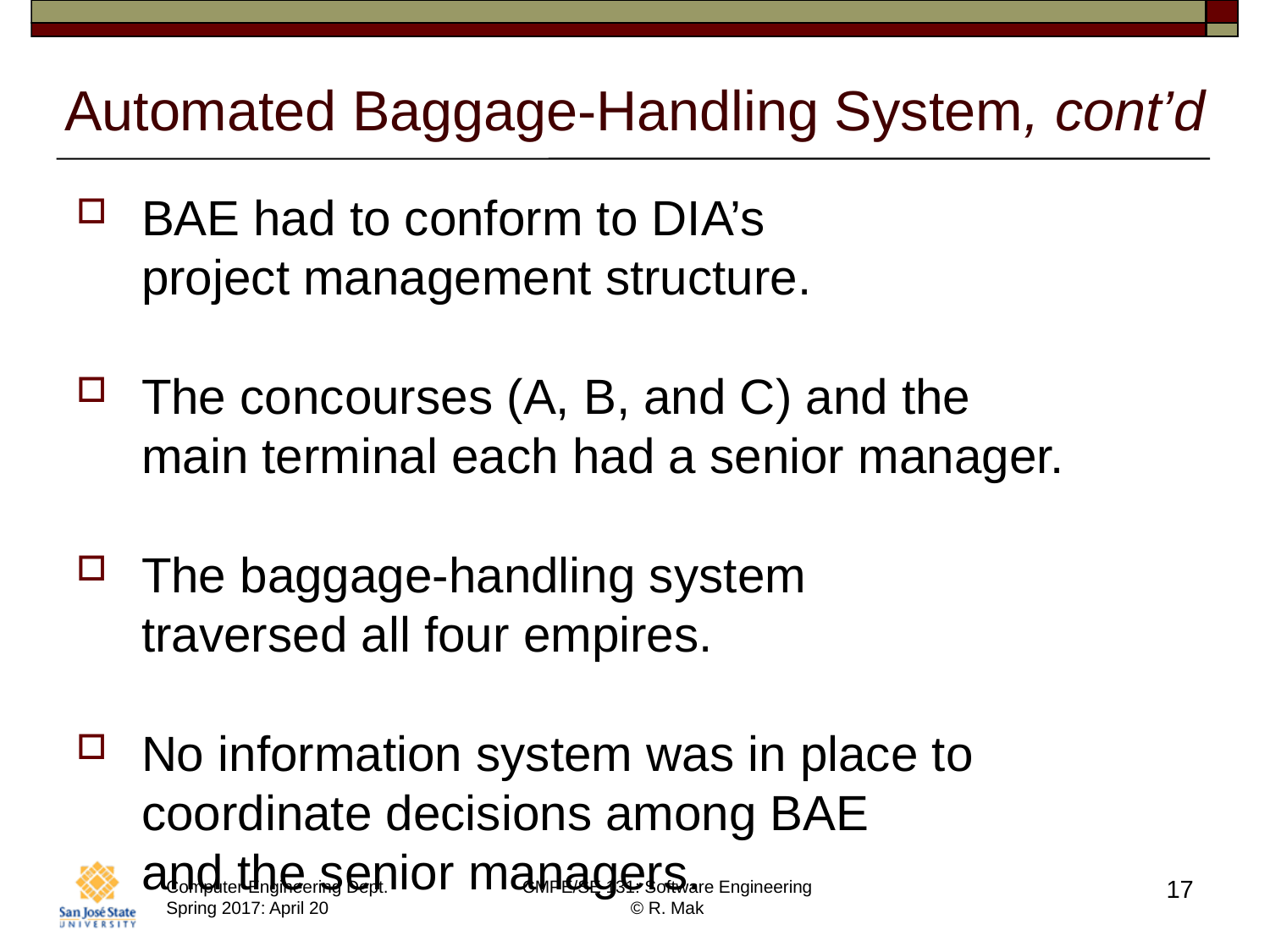

# Automated Baggage-Handling System, cont’d
BAE had to conform to DIA’s
project management structure.

The concourses (A, B, and C) and the
main terminal each had a senior manager.

The baggage-handling system
traversed all four empires.

No information system was in place to coordinate decisions among BAE
and the senior managers.
17